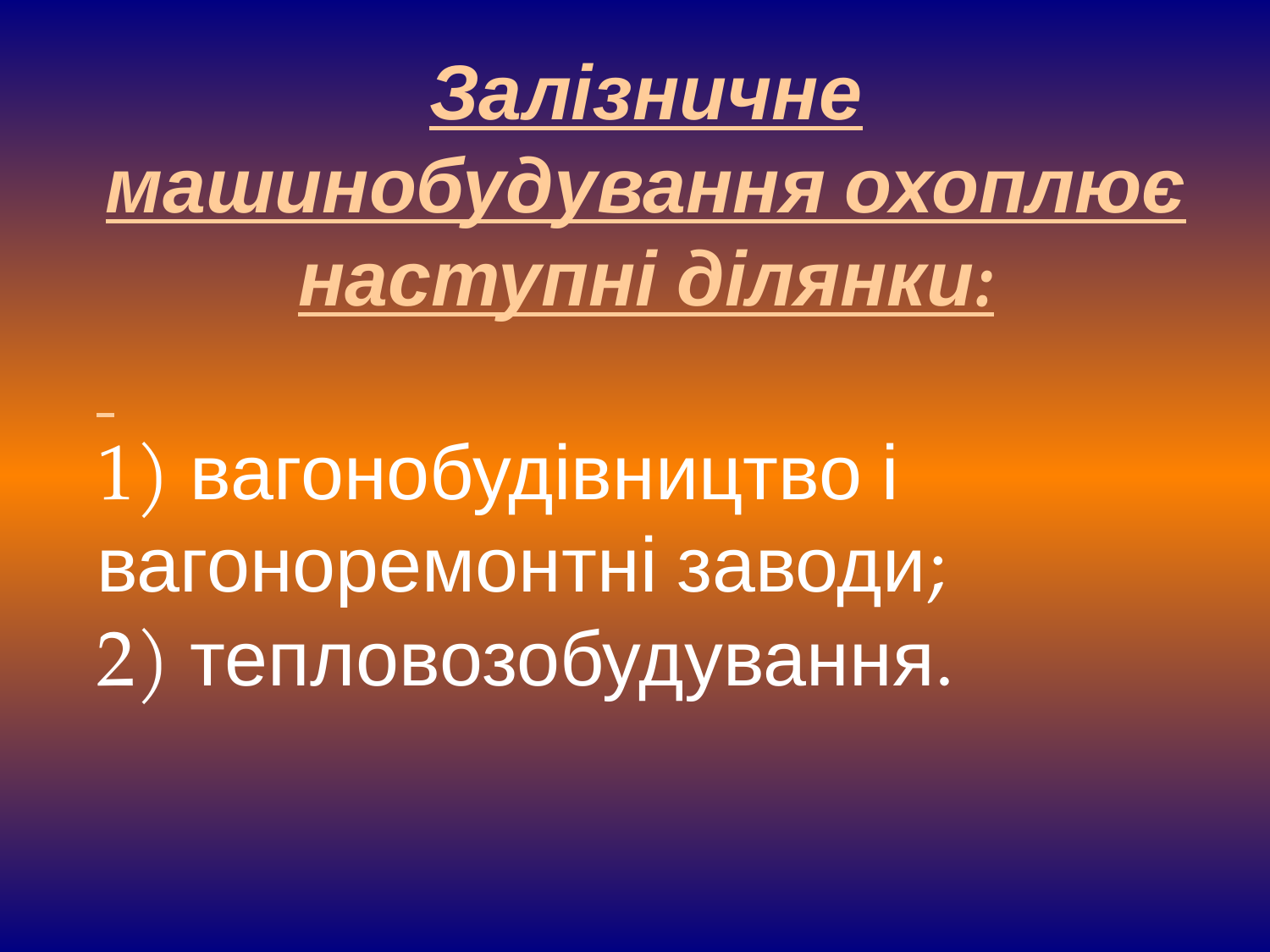

Залізничне машинобудування охоплює наступні ділянки:
1) вагонобудівництво і вагоноремонтні заводи;
2) тепловозобудування.